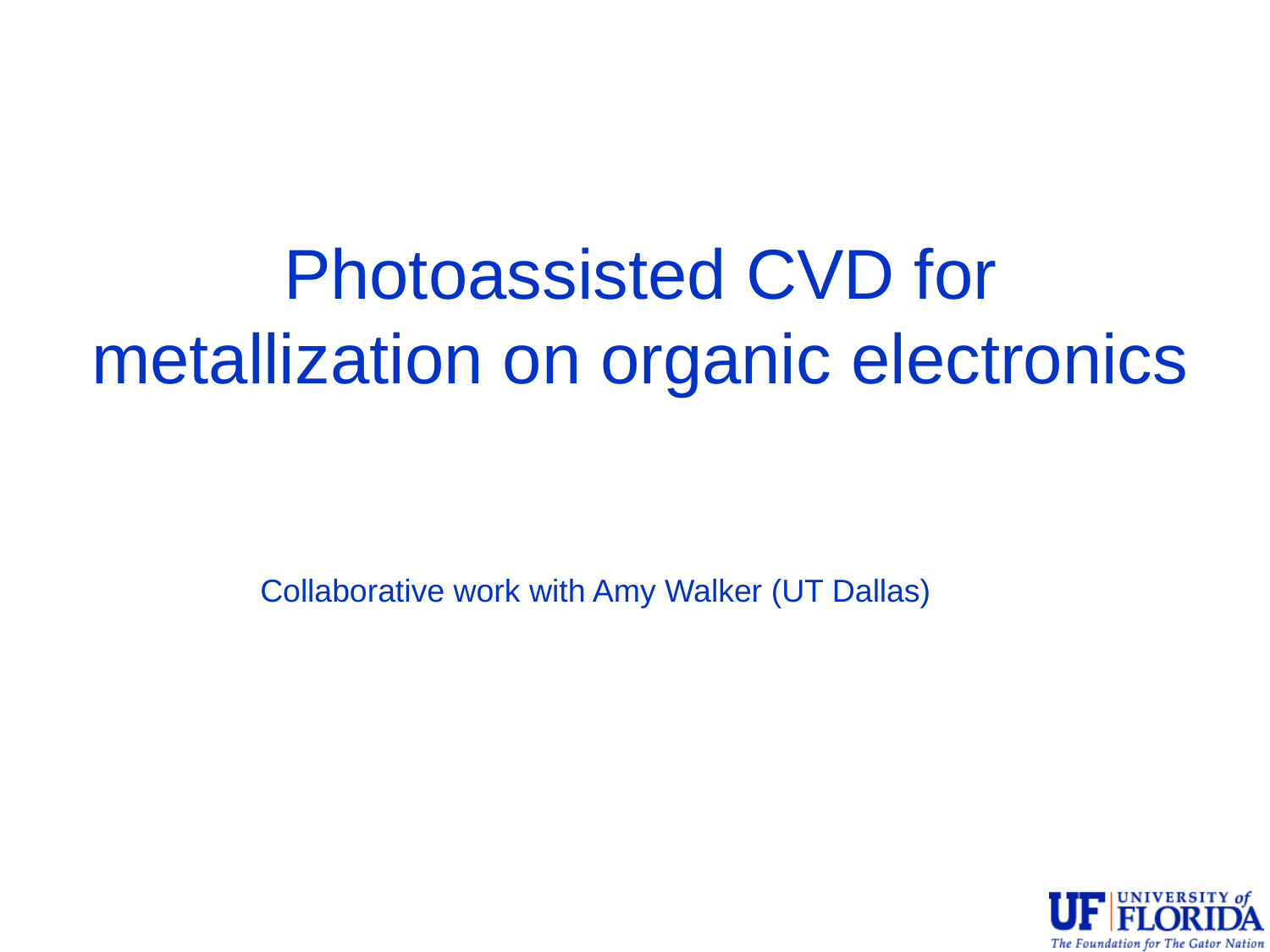

Photoassisted CVD for metallization on organic electronics
Collaborative work with Amy Walker (UT Dallas)